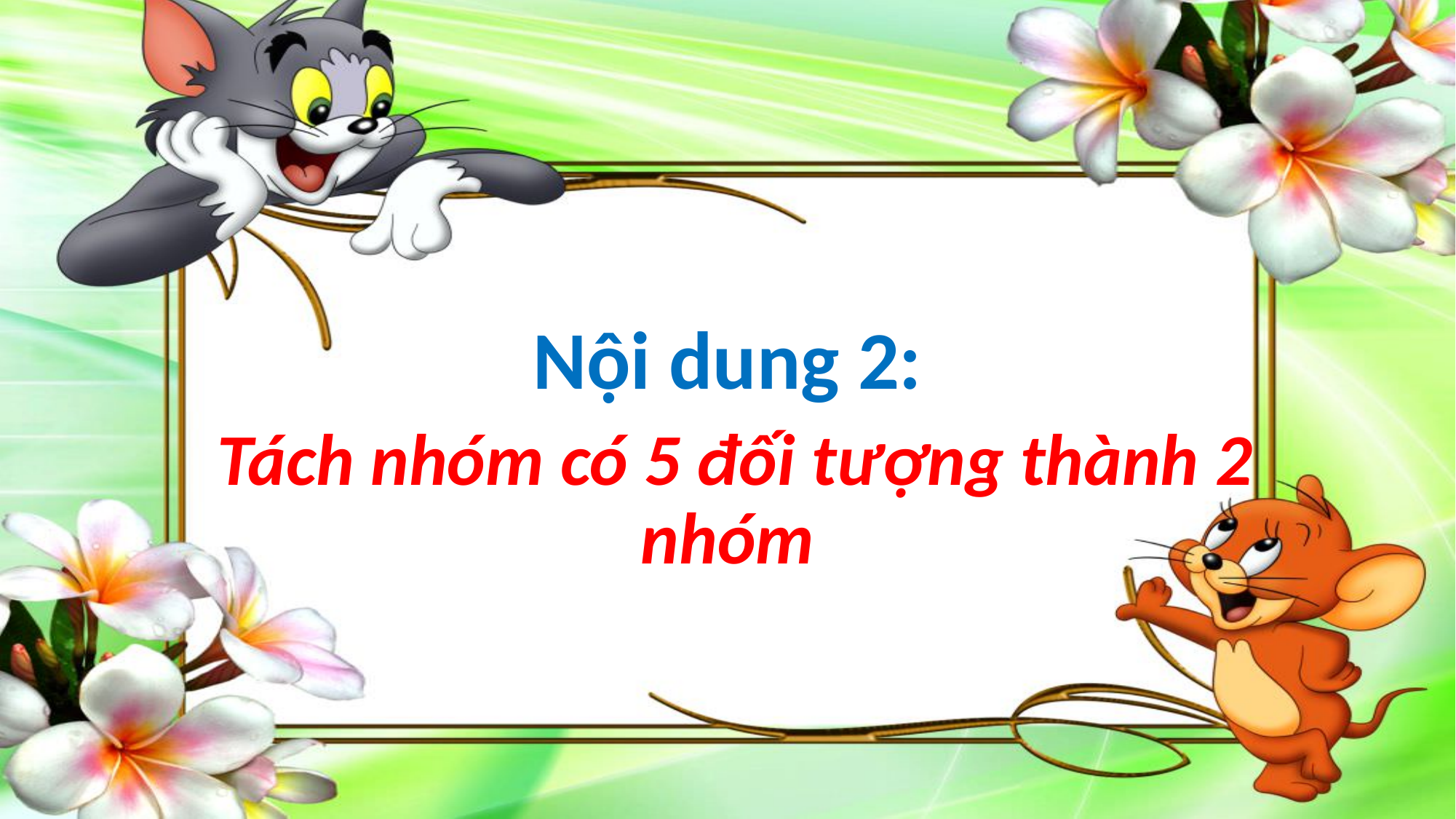

#

Nội dung 2:
 Tách nhóm có 5 đối tượng thành 2 nhóm